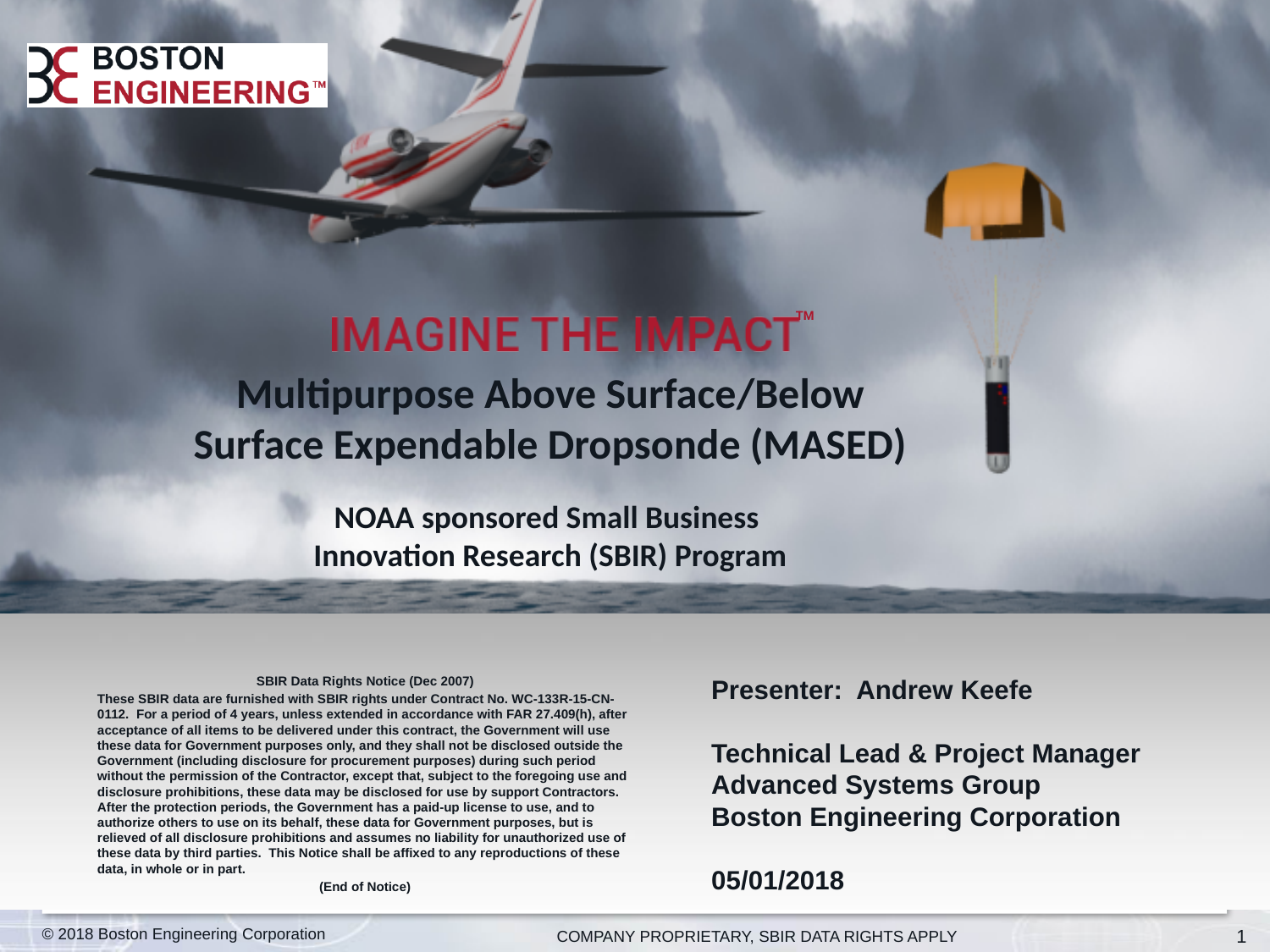

Multipurpose Above Surface/Below Surface Expendable Dropsonde (MASED)

NOAA sponsored Small Business
Innovation Research (SBIR) Program
SBIR Data Rights Notice (Dec 2007)
These SBIR data are furnished with SBIR rights under Contract No. WC-133R-15-CN-0112.  For a period of 4 years, unless extended in accordance with FAR 27.409(h), after acceptance of all items to be delivered under this contract, the Government will use these data for Government purposes only, and they shall not be disclosed outside the Government (including disclosure for procurement purposes) during such period without the permission of the Contractor, except that, subject to the foregoing use and disclosure prohibitions, these data may be disclosed for use by support Contractors.  After the protection periods, the Government has a paid-up license to use, and to authorize others to use on its behalf, these data for Government purposes, but is relieved of all disclosure prohibitions and assumes no liability for unauthorized use of these data by third parties.  This Notice shall be affixed to any reproductions of these data, in whole or in part.
(End of Notice)

Presenter:  Andrew Keefe
Technical Lead & Project Manager
Advanced Systems Group
Boston Engineering Corporation
05/01/2018
© 2018 Boston Engineering Corporation
1
COMPANY PROPRIETARY, SBIR DATA RIGHTS APPLY